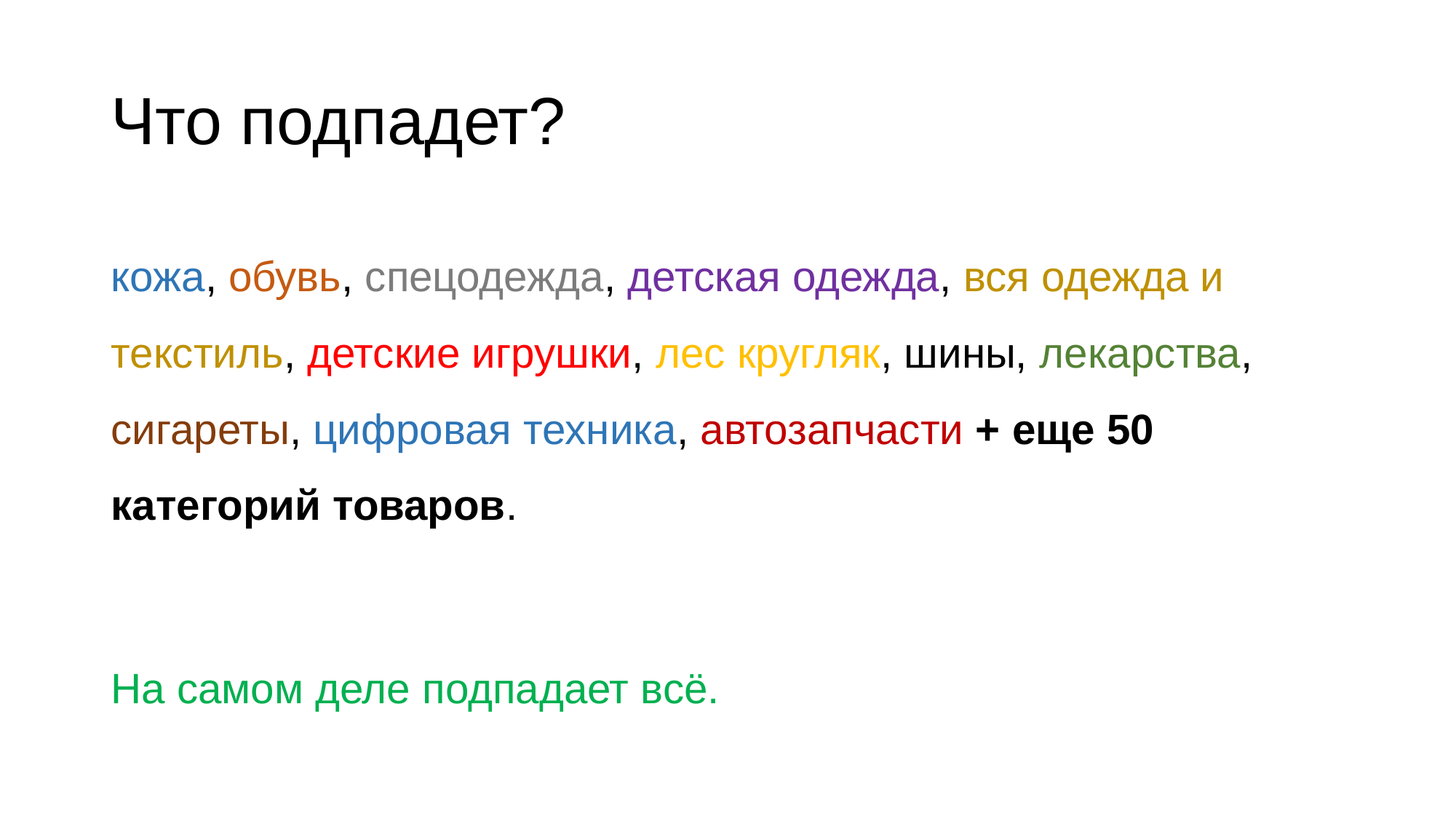

# Что подпадет?
кожа, обувь, спецодежда, детская одежда, вся одежда и текстиль, детские игрушки, лес кругляк, шины, лекарства, сигареты, цифровая техника, автозапчасти + еще 50 категорий товаров.

На самом деле подпадает всё.